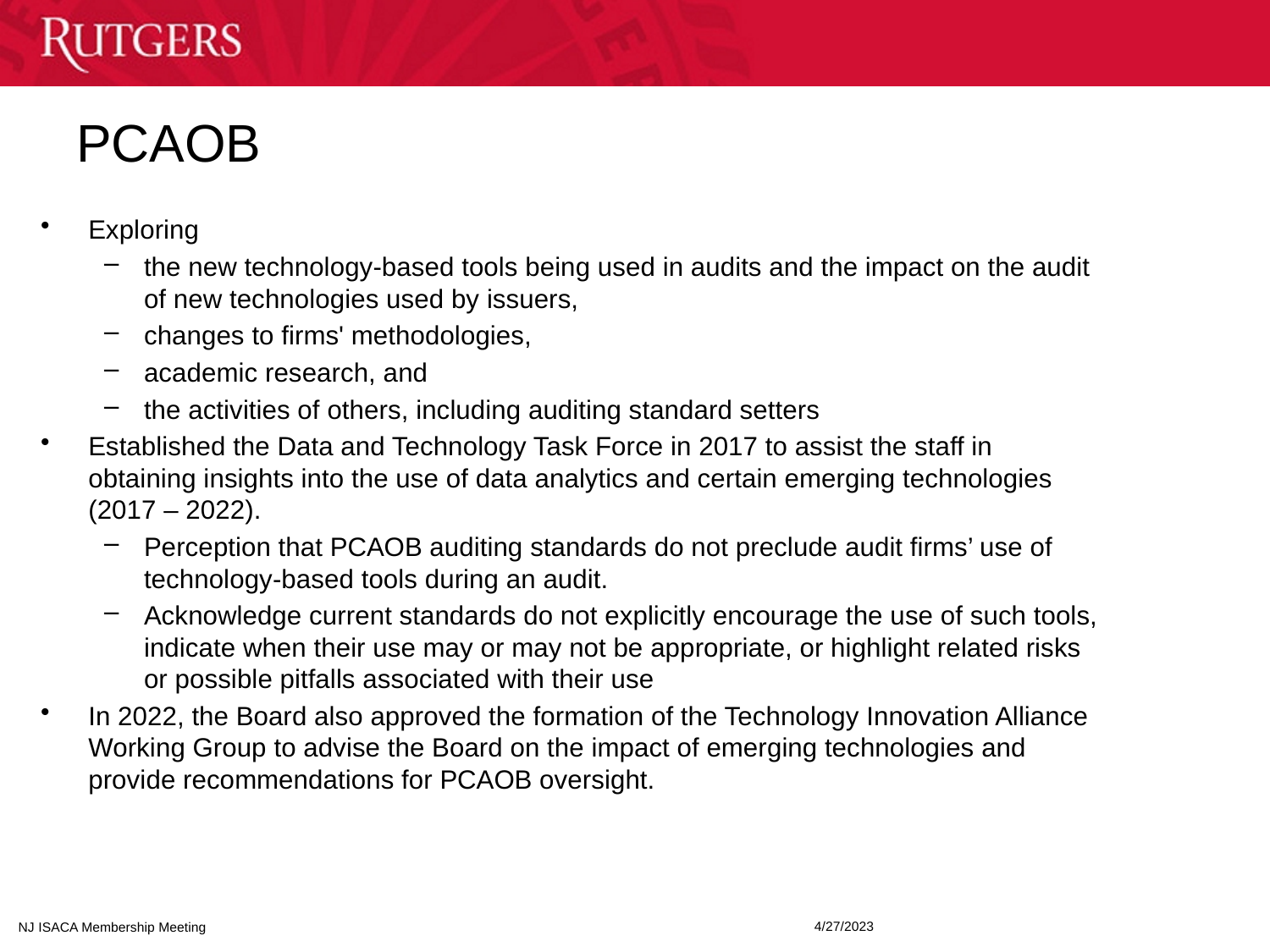

# PCAOB
Exploring
the new technology-based tools being used in audits and the impact on the audit of new technologies used by issuers,
changes to firms' methodologies,
academic research, and
the activities of others, including auditing standard setters
Established the Data and Technology Task Force in 2017 to assist the staff in obtaining insights into the use of data analytics and certain emerging technologies (2017 – 2022).
Perception that PCAOB auditing standards do not preclude audit firms’ use of technology-based tools during an audit.
Acknowledge current standards do not explicitly encourage the use of such tools, indicate when their use may or may not be appropriate, or highlight related risks or possible pitfalls associated with their use
In 2022, the Board also approved the formation of the Technology Innovation Alliance Working Group to advise the Board on the impact of emerging technologies and provide recommendations for PCAOB oversight.
4/27/2023
3
NJ ISACA Membership Meeting